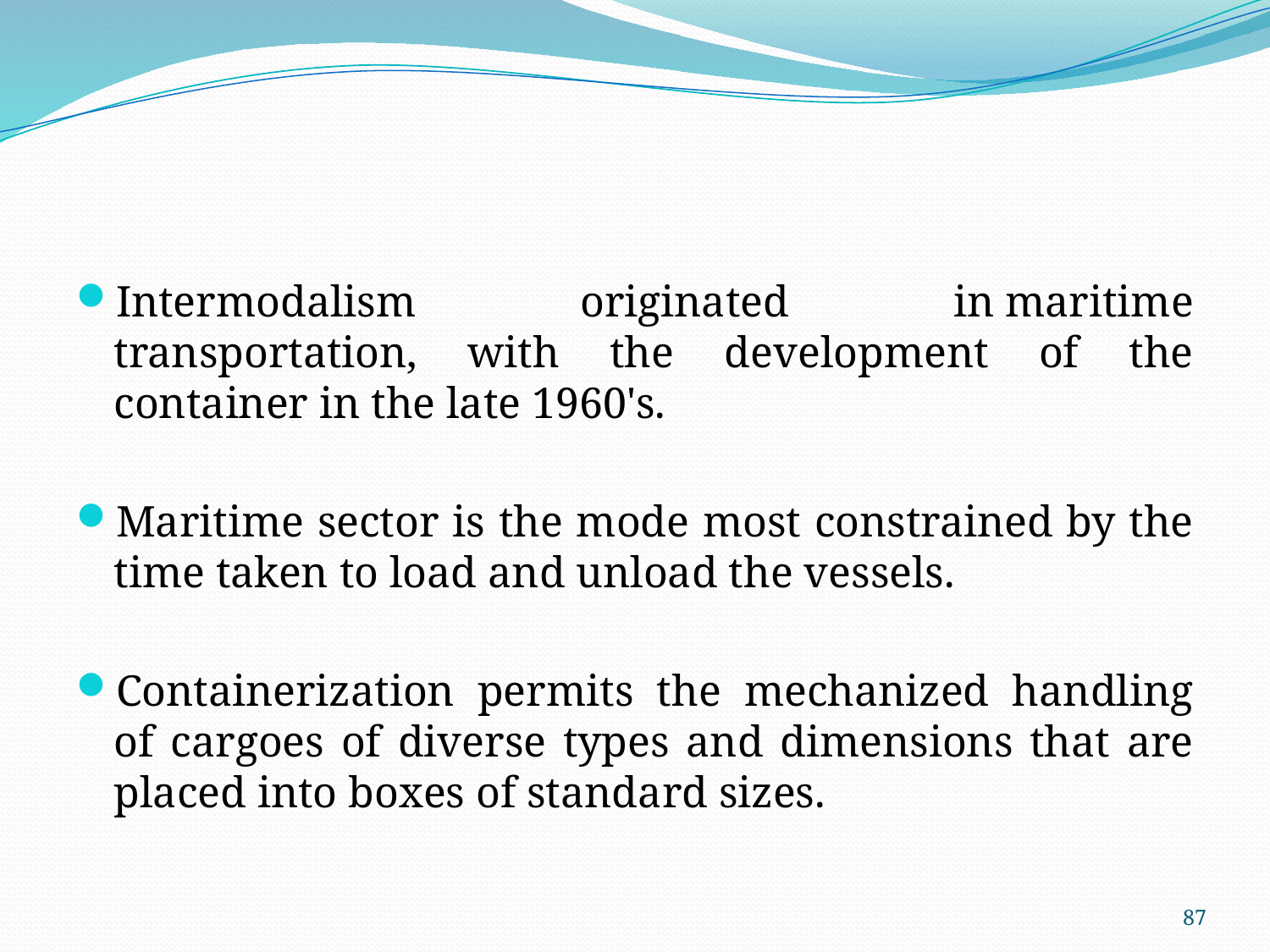

#
Intermodalism originated in maritime transportation, with the development of the container in the late 1960's.

Maritime sector is the mode most constrained by the time taken to load and unload the vessels.

Containerization permits the mechanized handling of cargoes of diverse types and dimensions that are placed into boxes of standard sizes.

87